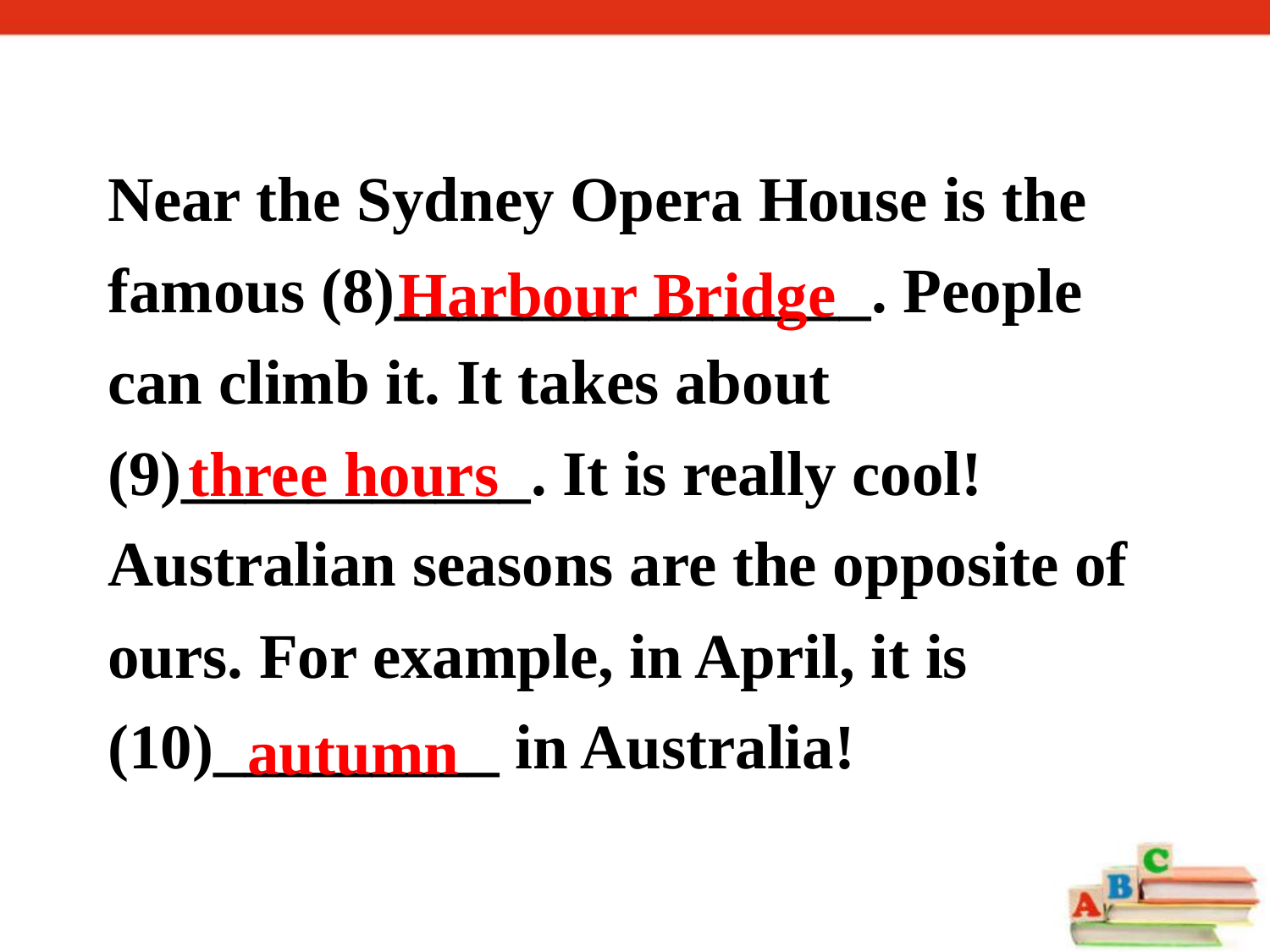

Near the Sydney Opera House is the famous (8)_______________. People can climb it. It takes about (9)___________. It is really cool!
Australian seasons are the opposite of ours. For example, in April, it is (10)_________ in Australia!
Harbour Bridge
three hours
autumn